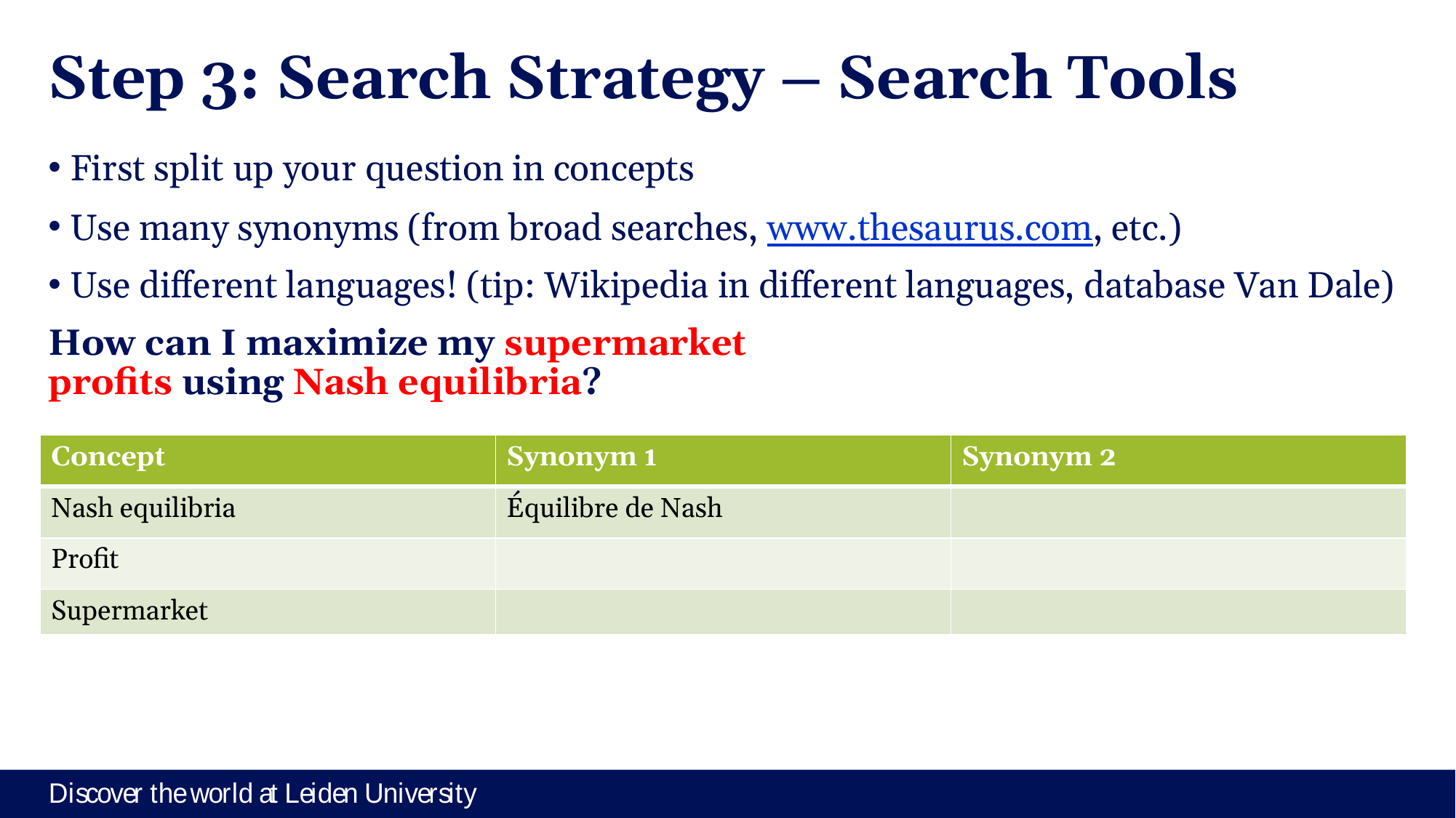

# Step 3: Search Strategy – Search Tools
First split up your question in concepts
Use many synonyms (from broad searches, www.thesaurus.com, etc.)
Use different languages! (tip: Wikipedia in different languages, database Van Dale)
How can I maximize my supermarket
profits using Nash equilibria?

| Concept | Synonym 1 | Synonym 2 |
| --- | --- | --- |
| Nash equilibria | Équilibre de Nash |  |
| Profit |  |  |
| Supermarket |  |  |